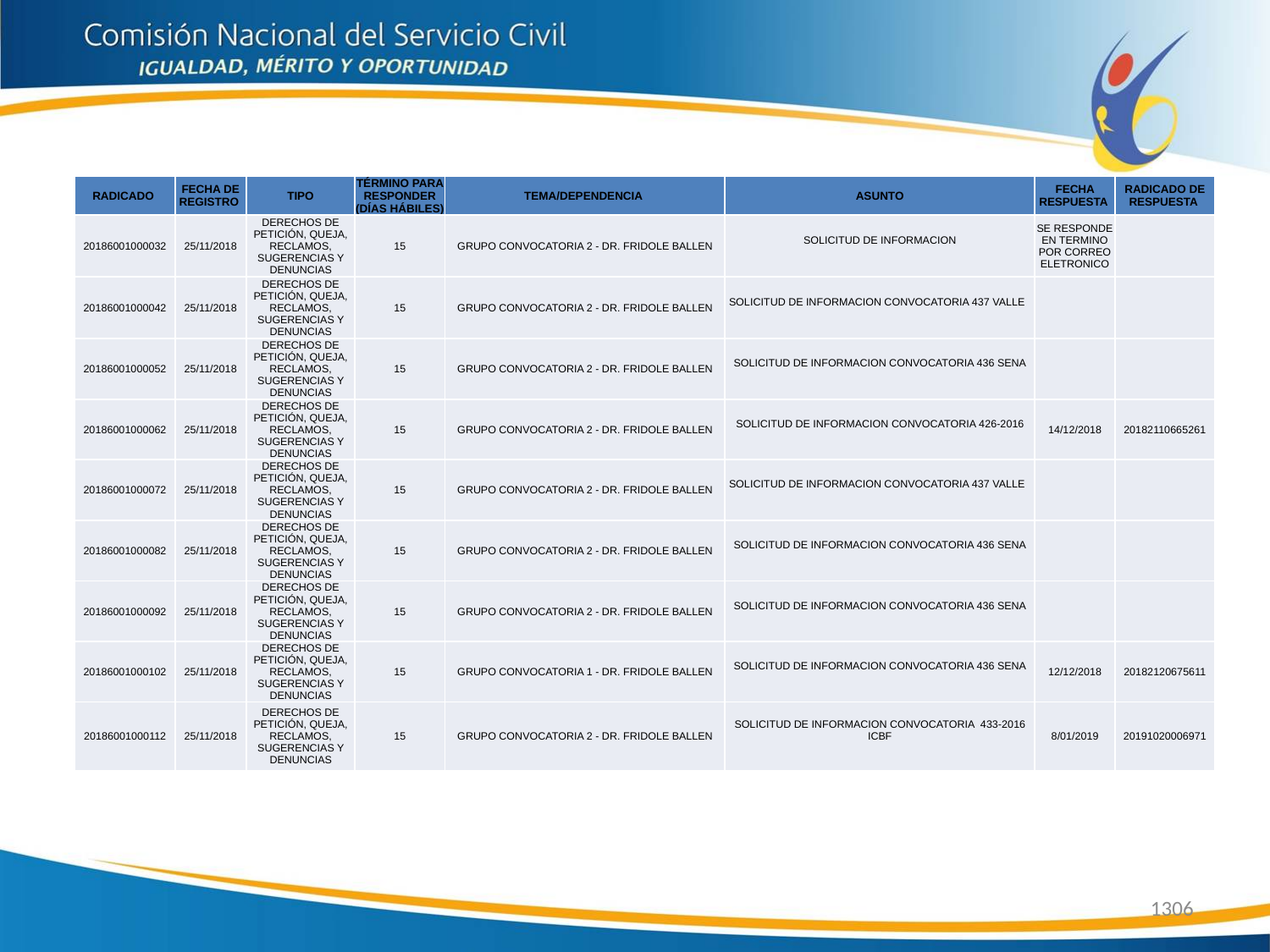

| RADICADO | FECHA DE REGISTRO | TIPO | TÉRMINO PARA RESPONDER (DÍAS HÁBILES) | TEMA/DEPENDENCIA | ASUNTO | FECHA RESPUESTA | RADICADO DE RESPUESTA |
| --- | --- | --- | --- | --- | --- | --- | --- |
| 20186001000032 | 25/11/2018 | DERECHOS DE PETICIÓN, QUEJA, RECLAMOS, SUGERENCIAS Y DENUNCIAS | 15 | GRUPO CONVOCATORIA 2 - DR. FRIDOLE BALLEN | SOLICITUD DE INFORMACION | SE RESPONDE EN TERMINO POR CORREO ELETRONICO |  |
| 20186001000042 | 25/11/2018 | DERECHOS DE PETICIÓN, QUEJA, RECLAMOS, SUGERENCIAS Y DENUNCIAS | 15 | GRUPO CONVOCATORIA 2 - DR. FRIDOLE BALLEN | SOLICITUD DE INFORMACION CONVOCATORIA 437 VALLE |  |  |
| 20186001000052 | 25/11/2018 | DERECHOS DE PETICIÓN, QUEJA, RECLAMOS, SUGERENCIAS Y DENUNCIAS | 15 | GRUPO CONVOCATORIA 2 - DR. FRIDOLE BALLEN | SOLICITUD DE INFORMACION CONVOCATORIA 436 SENA |  |  |
| 20186001000062 | 25/11/2018 | DERECHOS DE PETICIÓN, QUEJA, RECLAMOS, SUGERENCIAS Y DENUNCIAS | 15 | GRUPO CONVOCATORIA 2 - DR. FRIDOLE BALLEN | SOLICITUD DE INFORMACION CONVOCATORIA 426-2016 | 14/12/2018 | 20182110665261 |
| 20186001000072 | 25/11/2018 | DERECHOS DE PETICIÓN, QUEJA, RECLAMOS, SUGERENCIAS Y DENUNCIAS | 15 | GRUPO CONVOCATORIA 2 - DR. FRIDOLE BALLEN | SOLICITUD DE INFORMACION CONVOCATORIA 437 VALLE |  |  |
| 20186001000082 | 25/11/2018 | DERECHOS DE PETICIÓN, QUEJA, RECLAMOS, SUGERENCIAS Y DENUNCIAS | 15 | GRUPO CONVOCATORIA 2 - DR. FRIDOLE BALLEN | SOLICITUD DE INFORMACION CONVOCATORIA 436 SENA |  |  |
| 20186001000092 | 25/11/2018 | DERECHOS DE PETICIÓN, QUEJA, RECLAMOS, SUGERENCIAS Y DENUNCIAS | 15 | GRUPO CONVOCATORIA 2 - DR. FRIDOLE BALLEN | SOLICITUD DE INFORMACION CONVOCATORIA 436 SENA |  |  |
| 20186001000102 | 25/11/2018 | DERECHOS DE PETICIÓN, QUEJA, RECLAMOS, SUGERENCIAS Y DENUNCIAS | 15 | GRUPO CONVOCATORIA 1 - DR. FRIDOLE BALLEN | SOLICITUD DE INFORMACION CONVOCATORIA 436 SENA | 12/12/2018 | 20182120675611 |
| 20186001000112 | 25/11/2018 | DERECHOS DE PETICIÓN, QUEJA, RECLAMOS, SUGERENCIAS Y DENUNCIAS | 15 | GRUPO CONVOCATORIA 2 - DR. FRIDOLE BALLEN | SOLICITUD DE INFORMACION CONVOCATORIA 433-2016 ICBF | 8/01/2019 | 20191020006971 |
1306